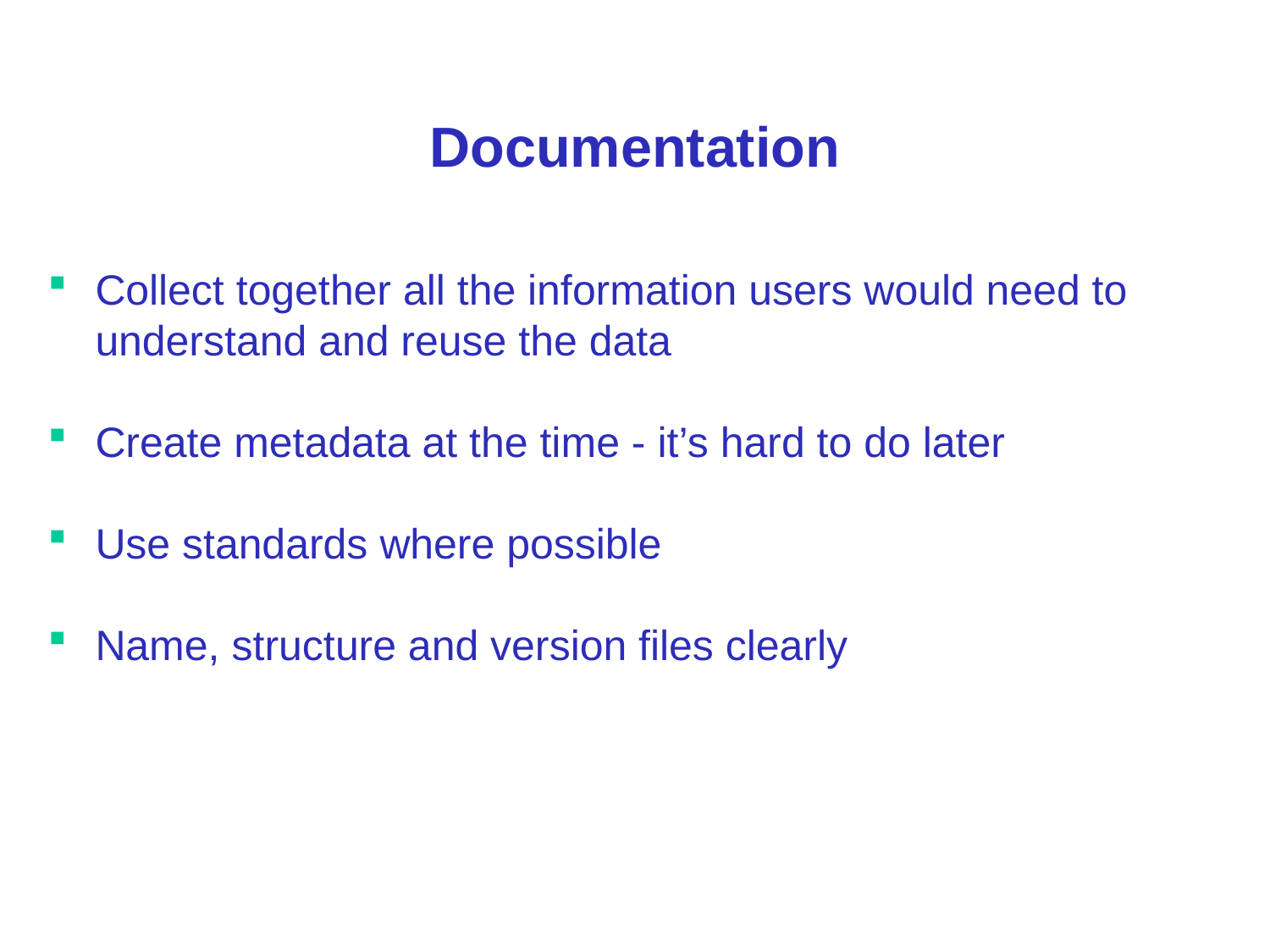

# Documentation
Collect together all the information users would need to understand and reuse the data
Create metadata at the time - it’s hard to do later
Use standards where possible
Name, structure and version files clearly